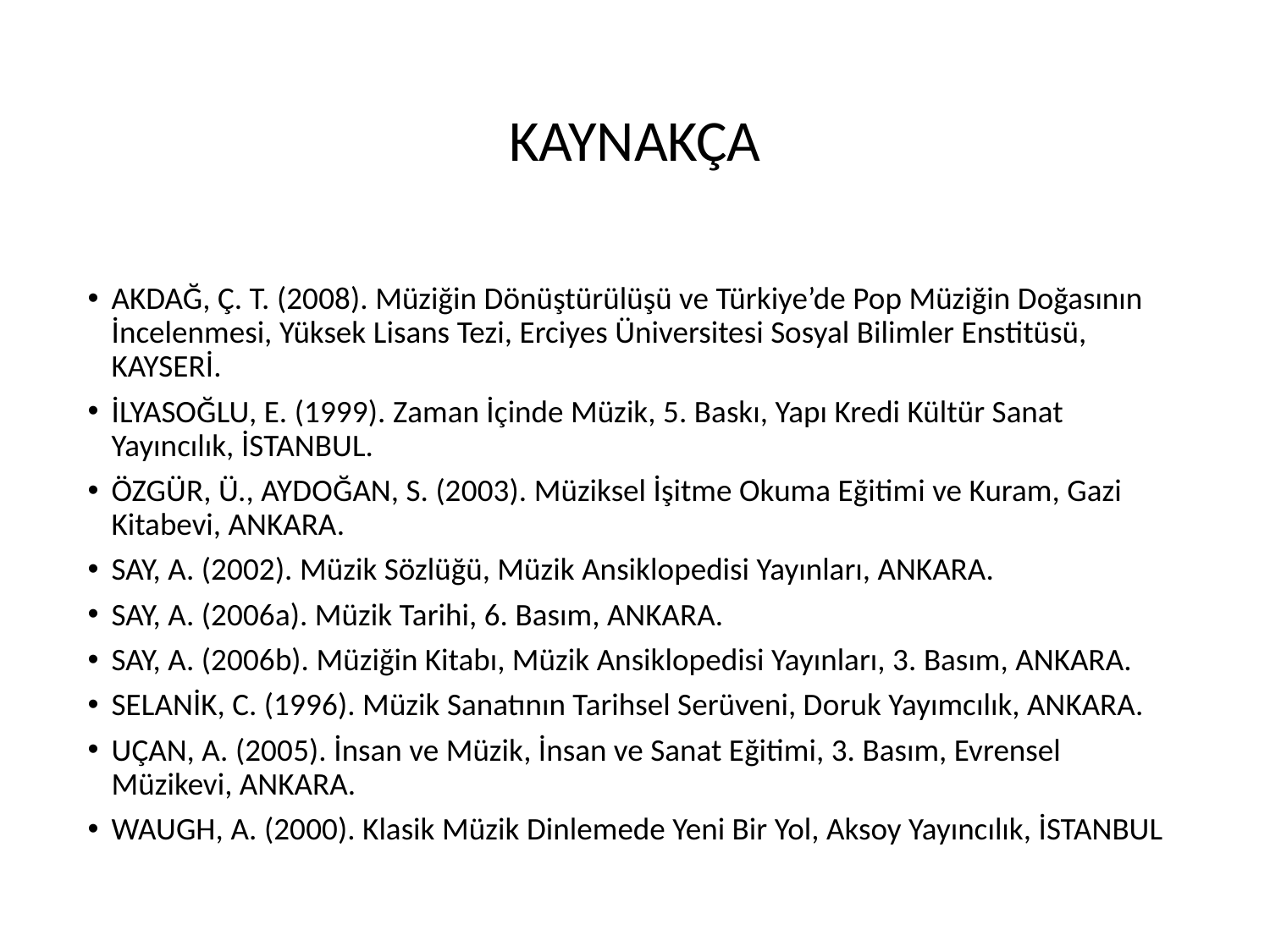

# KAYNAKÇA
AKDAĞ, Ç. T. (2008). Müziğin Dönüştürülüşü ve Türkiye’de Pop Müziğin Doğasının İncelenmesi, Yüksek Lisans Tezi, Erciyes Üniversitesi Sosyal Bilimler Enstitüsü, KAYSERİ.
İLYASOĞLU, E. (1999). Zaman İçinde Müzik, 5. Baskı, Yapı Kredi Kültür Sanat Yayıncılık, İSTANBUL.
ÖZGÜR, Ü., AYDOĞAN, S. (2003). Müziksel İşitme Okuma Eğitimi ve Kuram, Gazi Kitabevi, ANKARA.
SAY, A. (2002). Müzik Sözlüğü, Müzik Ansiklopedisi Yayınları, ANKARA.
SAY, A. (2006a). Müzik Tarihi, 6. Basım, ANKARA.
SAY, A. (2006b). Müziğin Kitabı, Müzik Ansiklopedisi Yayınları, 3. Basım, ANKARA.
SELANİK, C. (1996). Müzik Sanatının Tarihsel Serüveni, Doruk Yayımcılık, ANKARA.
UÇAN, A. (2005). İnsan ve Müzik, İnsan ve Sanat Eğitimi, 3. Basım, Evrensel Müzikevi, ANKARA.
WAUGH, A. (2000). Klasik Müzik Dinlemede Yeni Bir Yol, Aksoy Yayıncılık, İSTANBUL